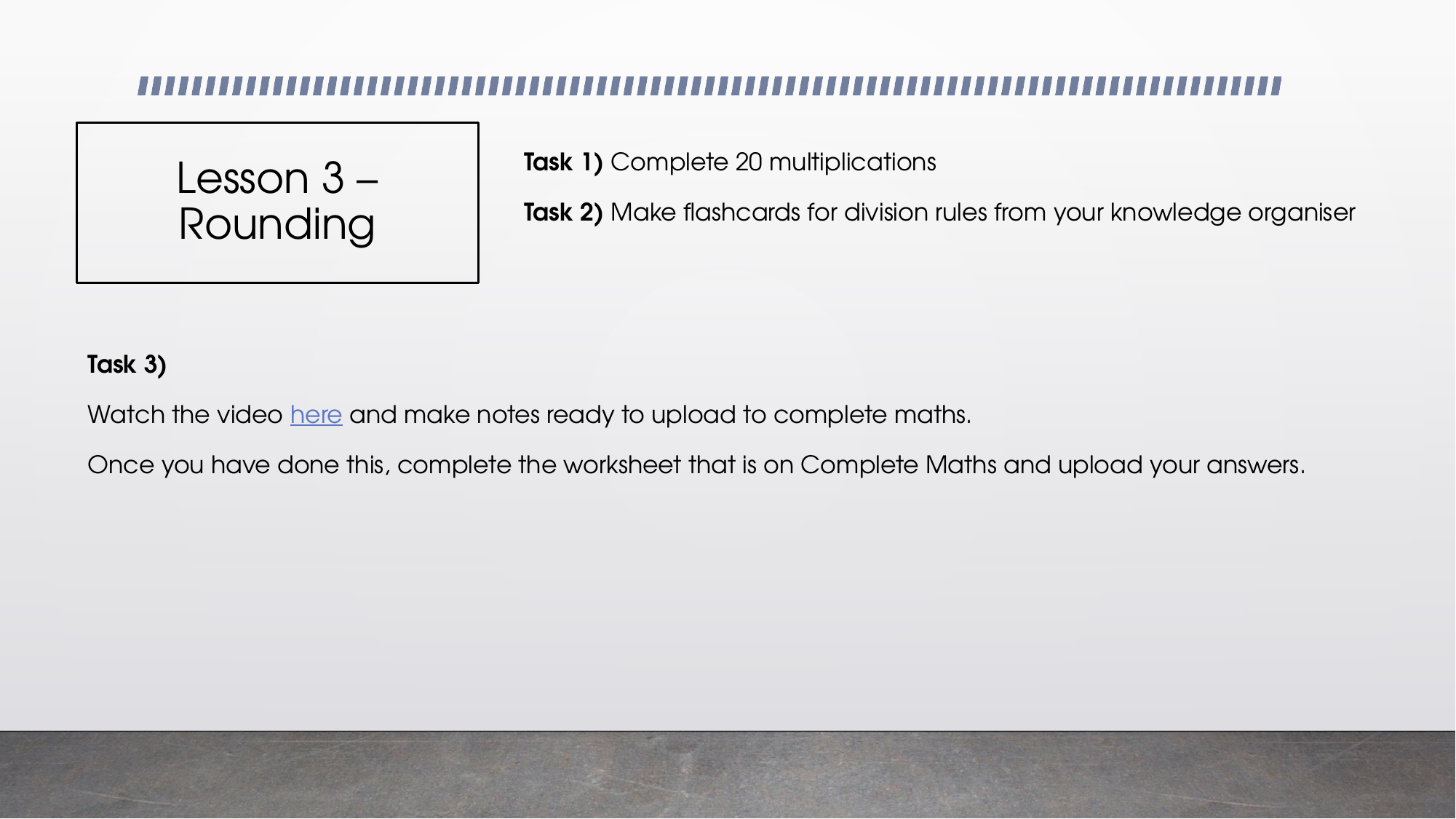

# Lesson 3 – Rounding
Task 1) Complete 20 multiplications
Task 2) Make flashcards for division rules from your knowledge organiser
Task 3)
Watch the video here and make notes ready to upload to complete maths.
Once you have done this, complete the worksheet that is on Complete Maths and upload your answers.